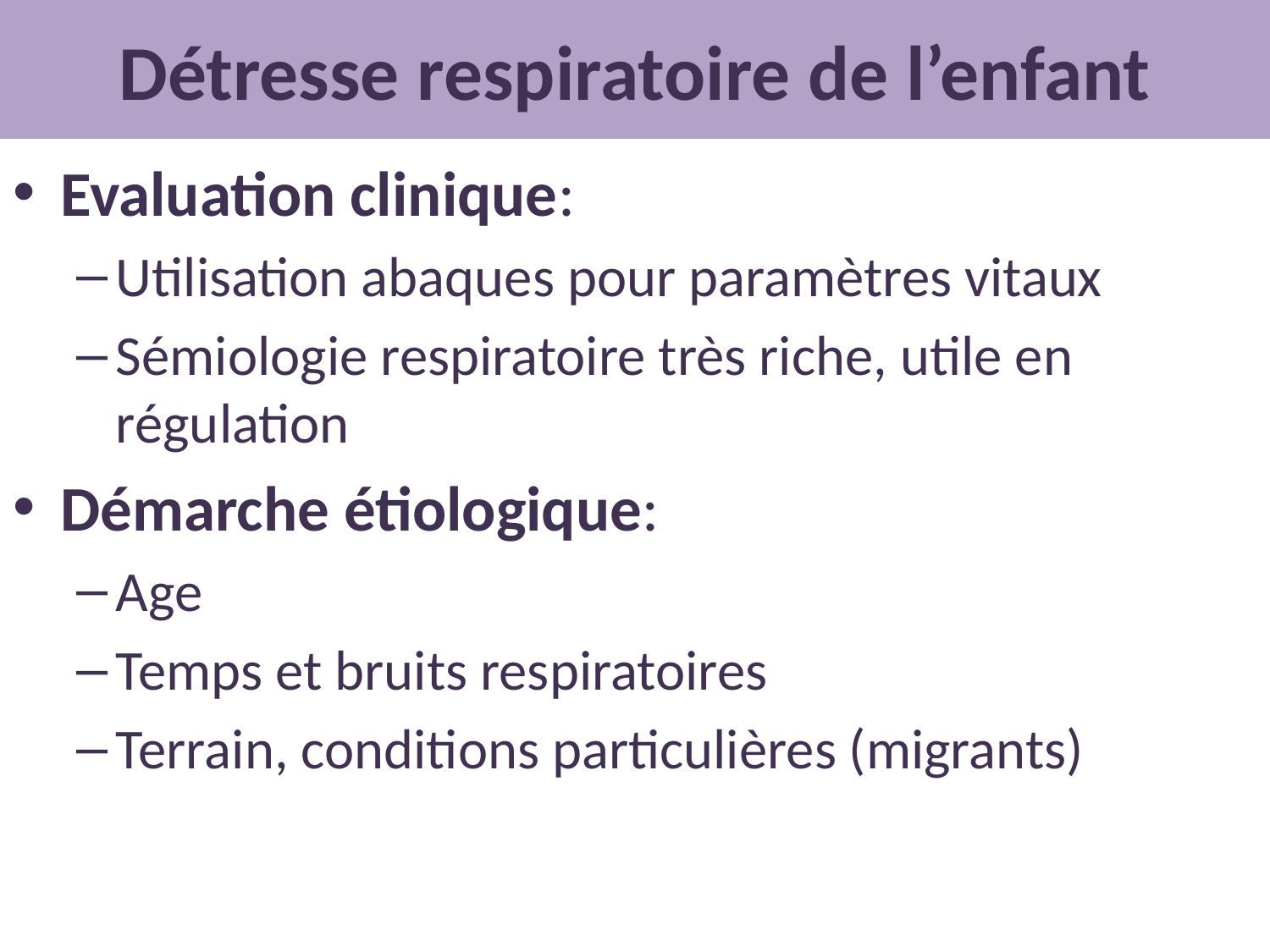

# Détresse respiratoire de l’enfant
Evaluation clinique:
Utilisation abaques pour paramètres vitaux
Sémiologie respiratoire très riche, utile en régulation
Démarche étiologique:
Age
Temps et bruits respiratoires
Terrain, conditions particulières (migrants)